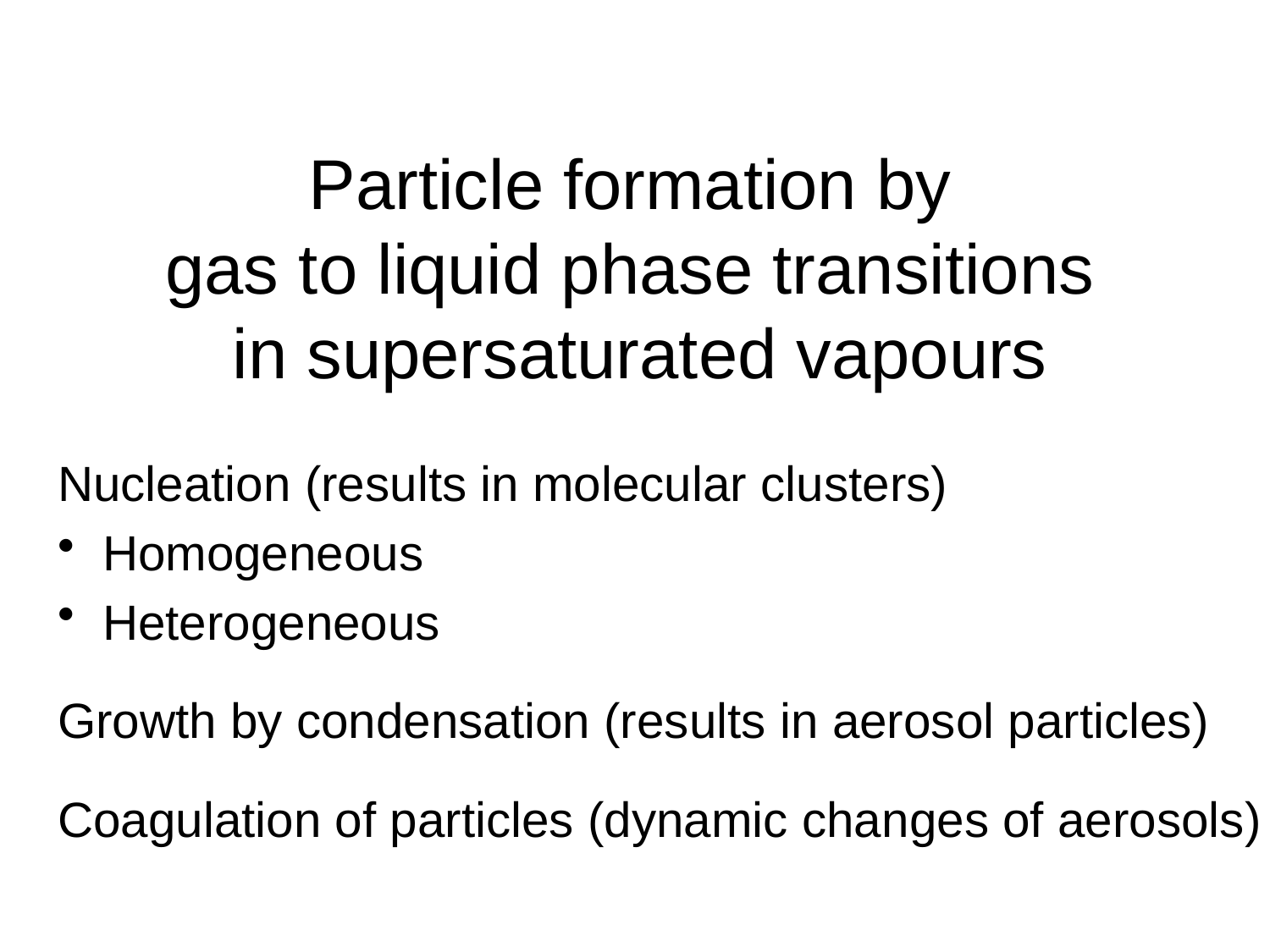

# Particle formation by gas to liquid phase transitions in supersaturated vapours
Nucleation (results in molecular clusters)
  Homogeneous
  Heterogeneous

Growth by condensation (results in aerosol particles)

Coagulation of particles (dynamic changes of aerosols)